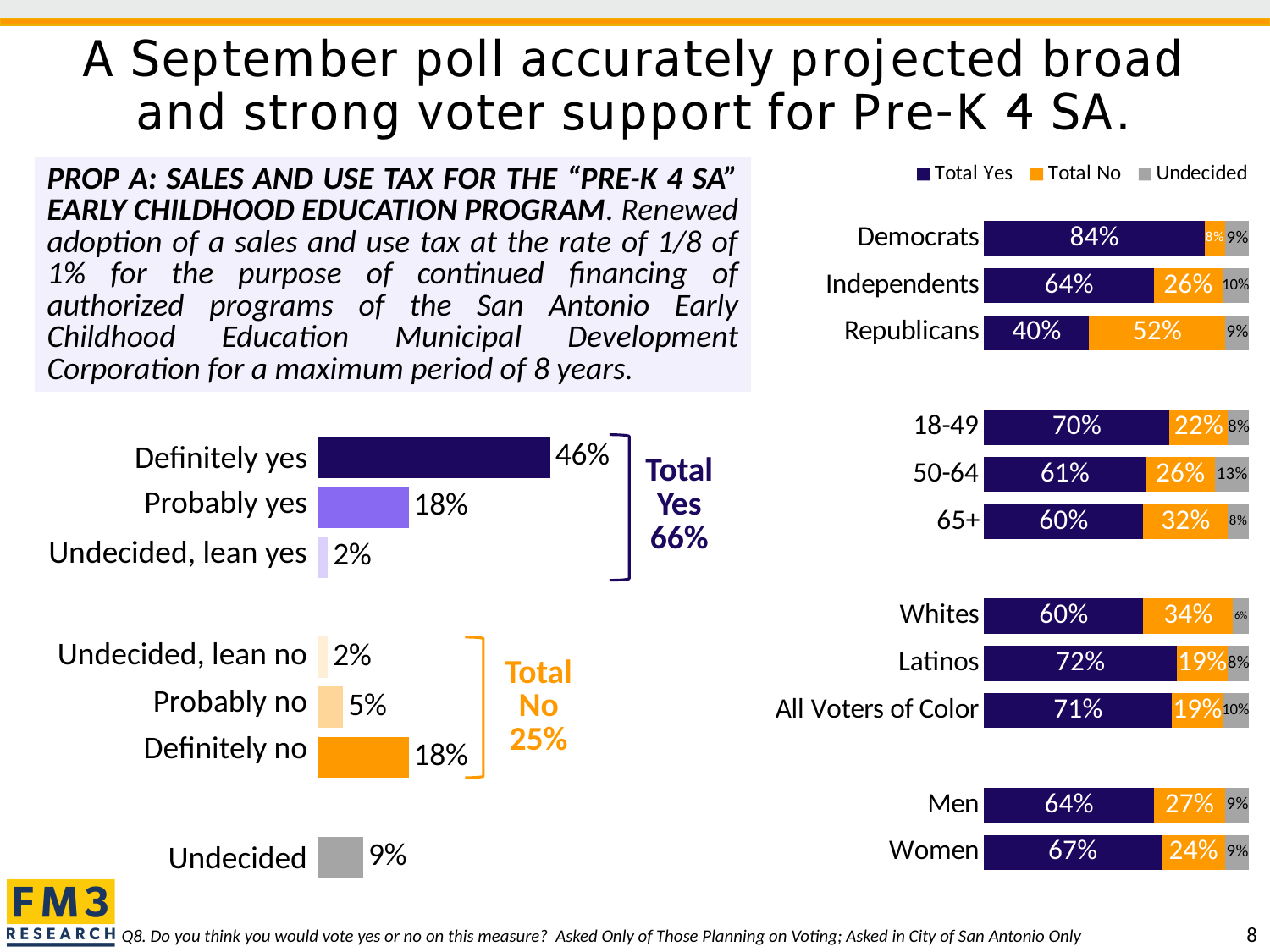

# A September poll accurately projected broad and strong voter support for Pre-K 4 SA.
PROP A: SALES AND USE TAX FOR THE “PRE-K 4 SA” EARLY CHILDHOOD EDUCATION PROGRAM. Renewed adoption of a sales and use tax at the rate of 1/8 of 1% for the purpose of continued financing of authorized programs of the San Antonio Early Childhood Education Municipal Development Corporation for a maximum period of 8 years.

### Chart

| Category | Total Yes | Total No | Undecided |
|---|---|---|---|
| Democrats | 0.84 | 0.08 | 0.09 |
| Independents | 0.64 | 0.26 | 0.1 |
| Republicans | 0.4 | 0.52 | 0.09 |
|  | None | None | None |
| 18-49 | 0.7 | 0.22 | 0.08 |
| 50-64 | 0.61 | 0.26 | 0.13 |
| 65+ | 0.6 | 0.32 | 0.08 |
|  | None | None | None |
| Whites | 0.6 | 0.34 | 0.06 |
| Latinos | 0.72 | 0.19 | 0.08 |
| All Voters of Color | 0.71 | 0.19 | 0.1 |
|  | None | None | None |
| Men | 0.64 | 0.27 | 0.09 |
| Women | 0.67 | 0.24 | 0.09 |

### Chart

| Category | Column1 |
|---|---|
| Definitely yes | 0.46 |
| Probably yes | 0.18 |
| Undecided, lean yes | 0.02 |
|  | None |
| Undecided, lean no | 0.02 |
| Probably no | 0.05 |
| Definitely no | 0.18 |
|  | None |
| Undecided | 0.09 |
| Definitely yes |
| --- |
| Probably yes |
| Undecided, lean yes |
|  |
| Undecided, lean no |
| Probably no |
| Definitely no |
|  |
| Undecided |
Total Yes
66%

Total No
25%
Q8. Do you think you would vote yes or no on this measure?  Asked Only of Those Planning on Voting; Asked in City of San Antonio Only